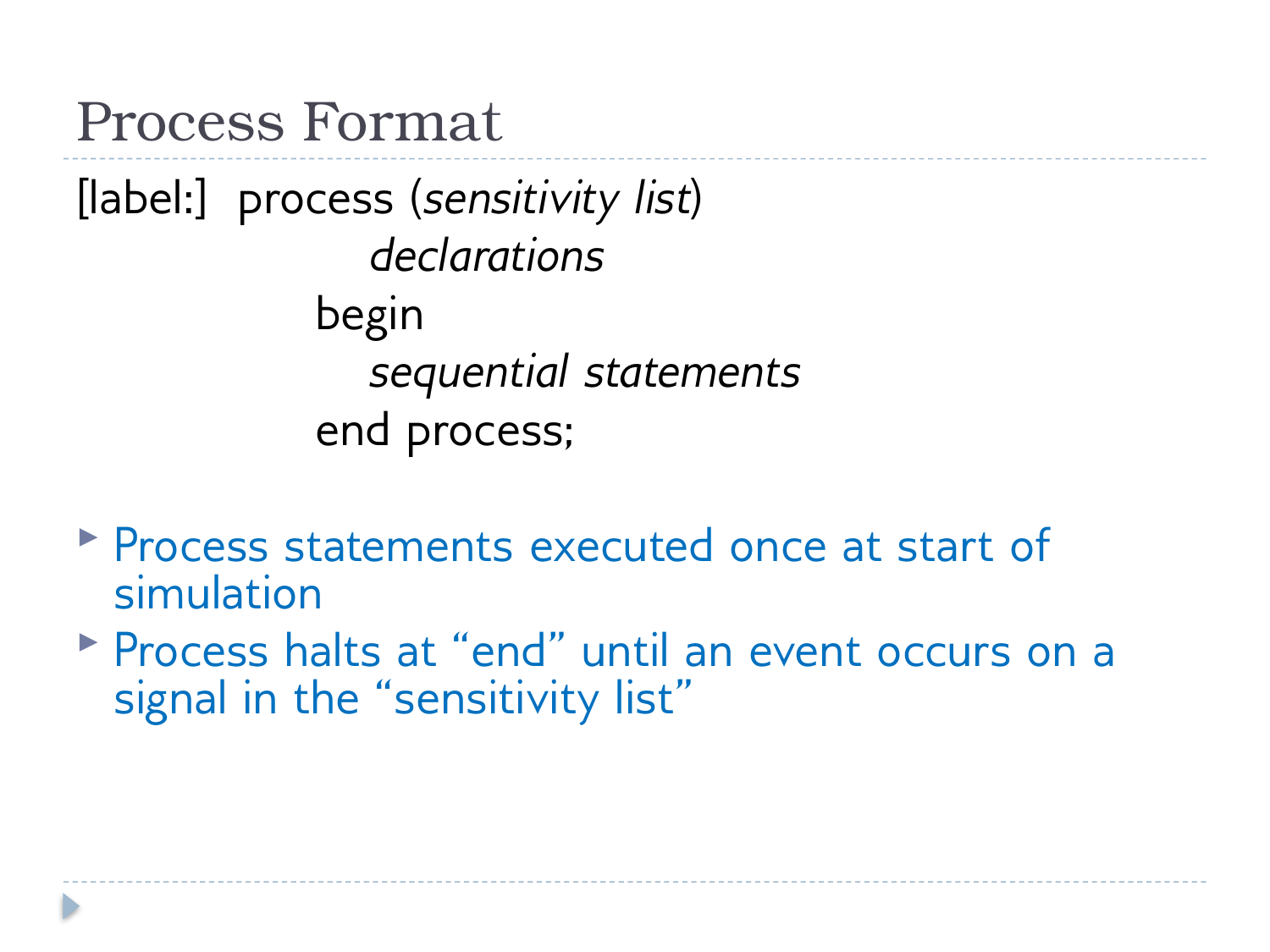

# Process Format
[label:]  process (sensitivity list)
			declarations
		     begin
			sequential statements
		     end process;

Process statements executed once at start of simulation
Process halts at “end” until an event occurs on a signal in the “sensitivity list”